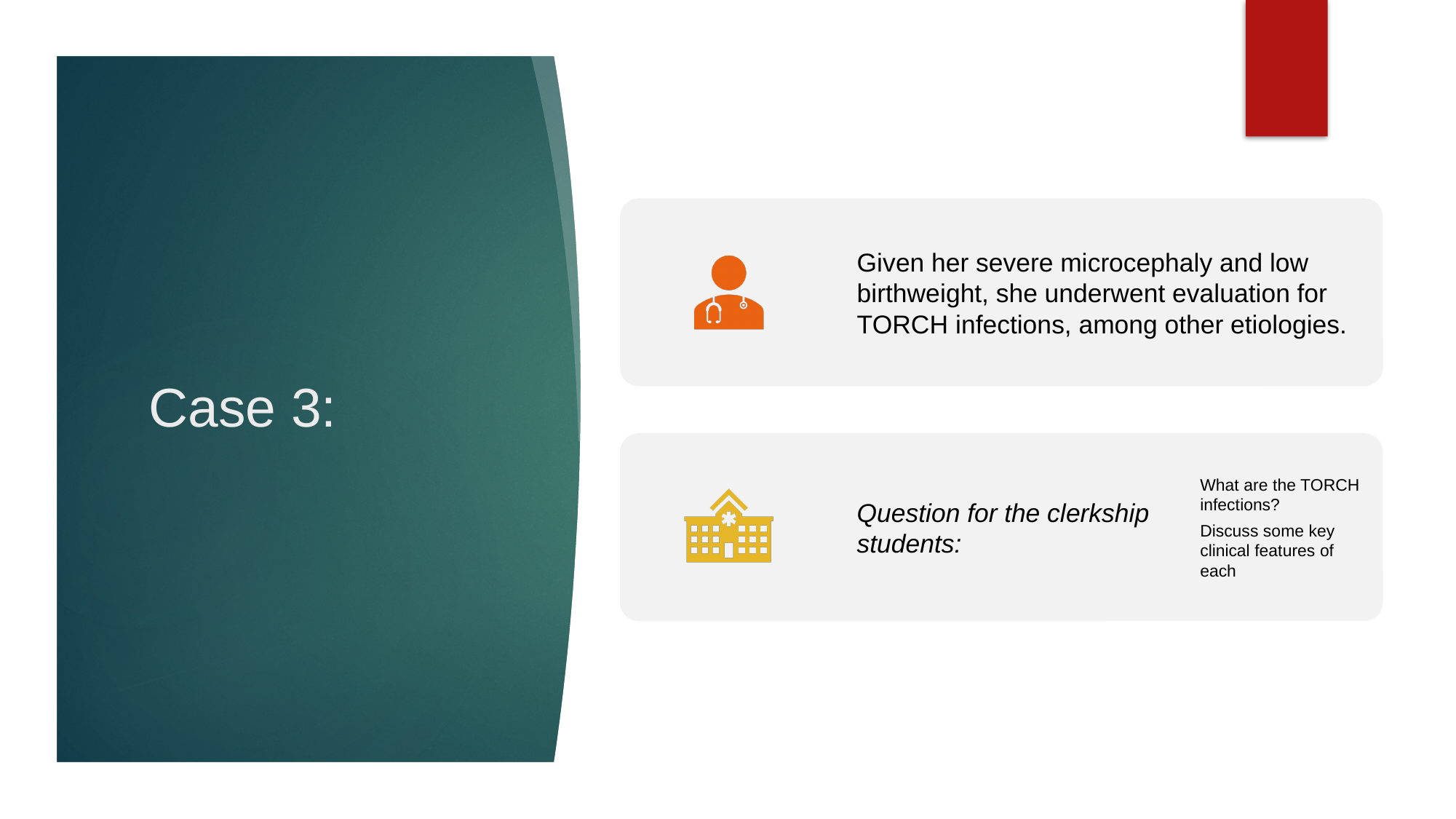

Given her severe microcephaly and low birthweight, she underwent evaluation for TORCH infections, among other etiologies.
Question for the clerkship students:
What are the TORCH infections?
Discuss some key clinical features of each
# Case 3: